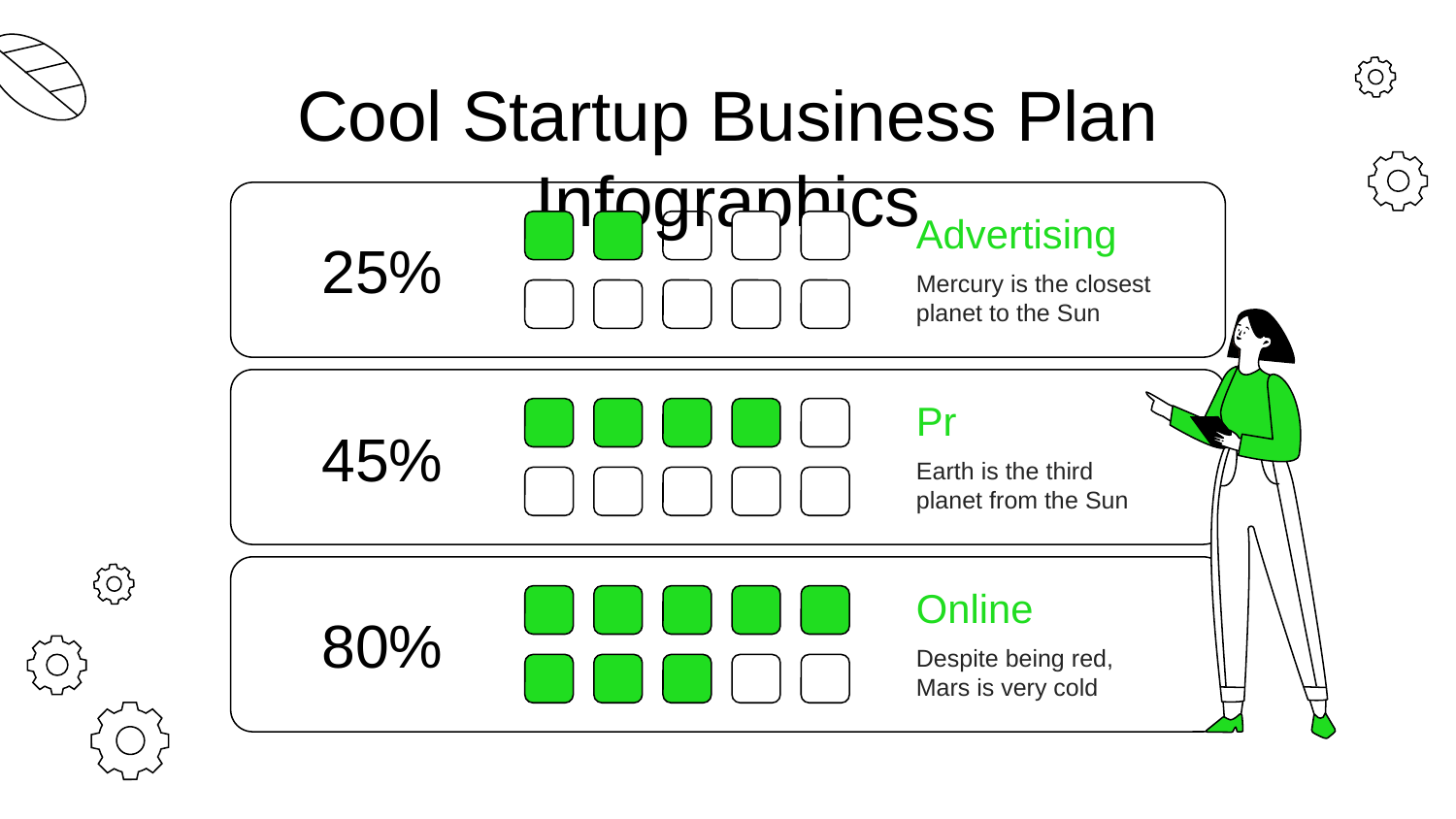

# Cool Startup Business Plan Infographics

Advertising
Mercury is the closest planet to the Sun

25%

Pr
Earth is the third planet from the Sun

45%

Online
Despite being red, Mars is very cold

80%